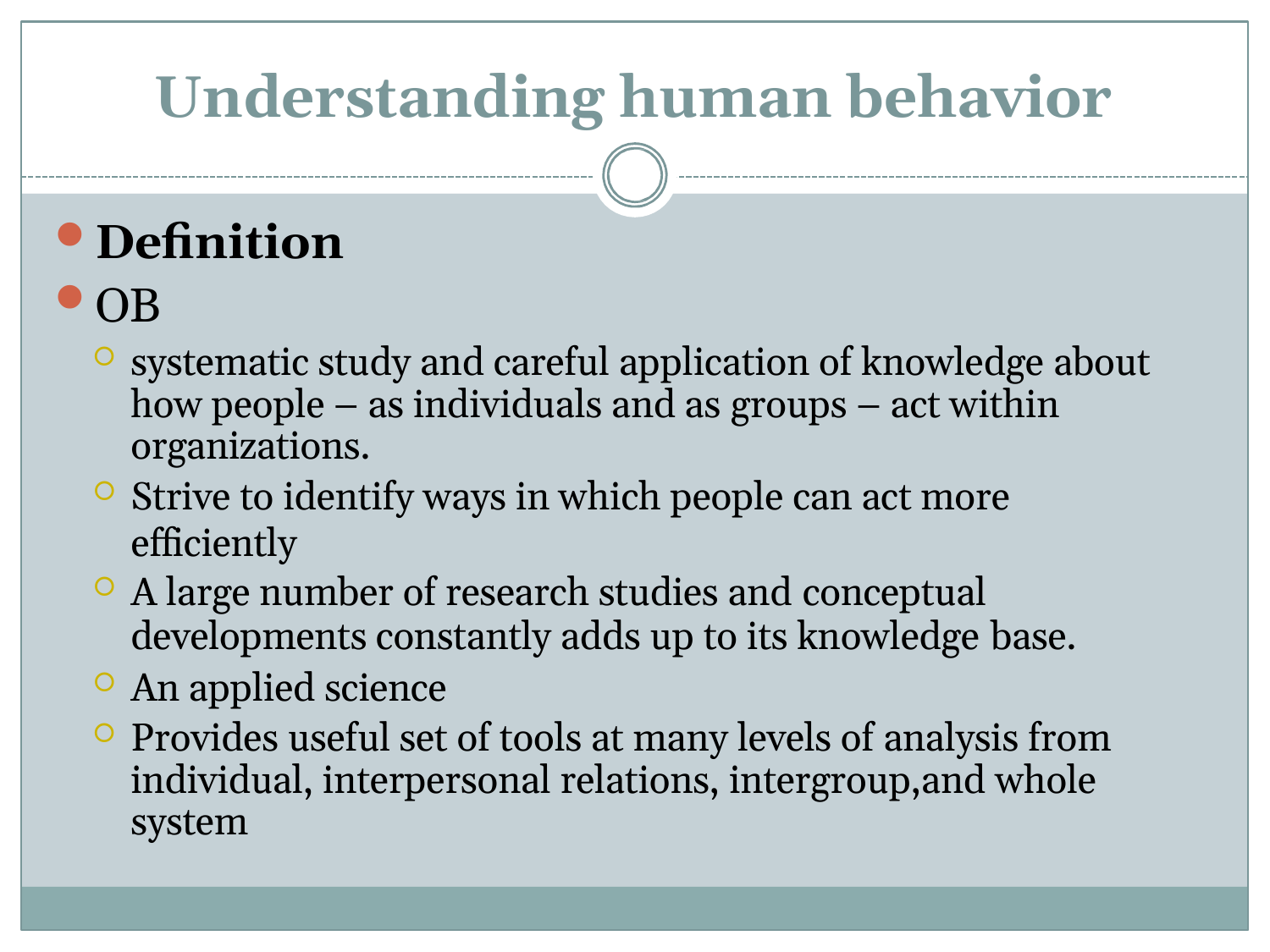

# Understanding human behavior
Definition
OB
systematic study and careful application of knowledge about  how people – as individuals and as groups – act within  organizations.
Strive to identify ways in which people can act more efficiently
A large number of research studies and conceptual
developments constantly adds up to its knowledge base.
An applied science
Provides useful set of tools at many levels of analysis from  individual, interpersonal relations, intergroup,and whole  system